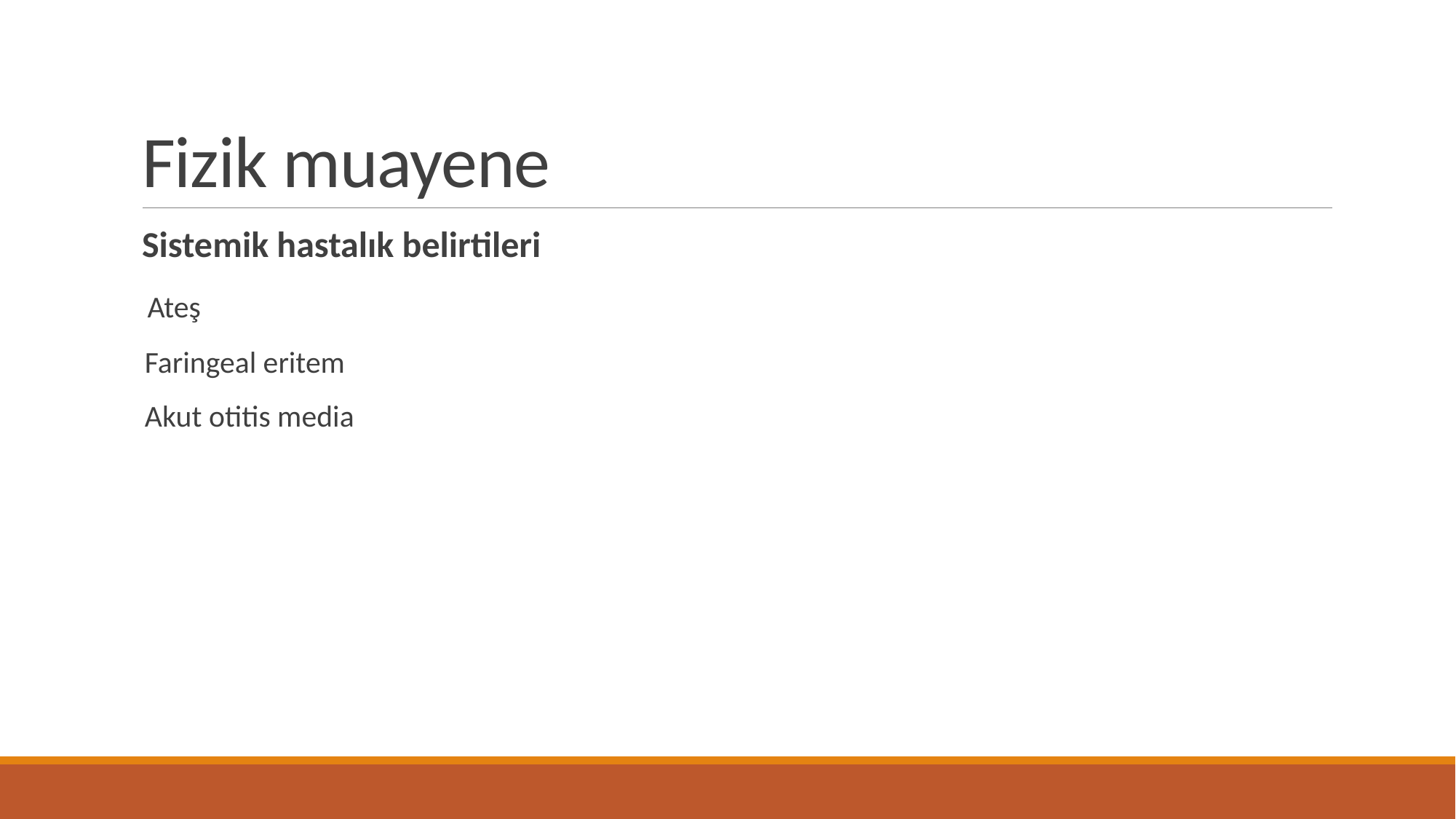

# Fizik muayene
Sistemik hastalık belirtileri
  Ateş
  Faringeal eritem
  Akut otitis media